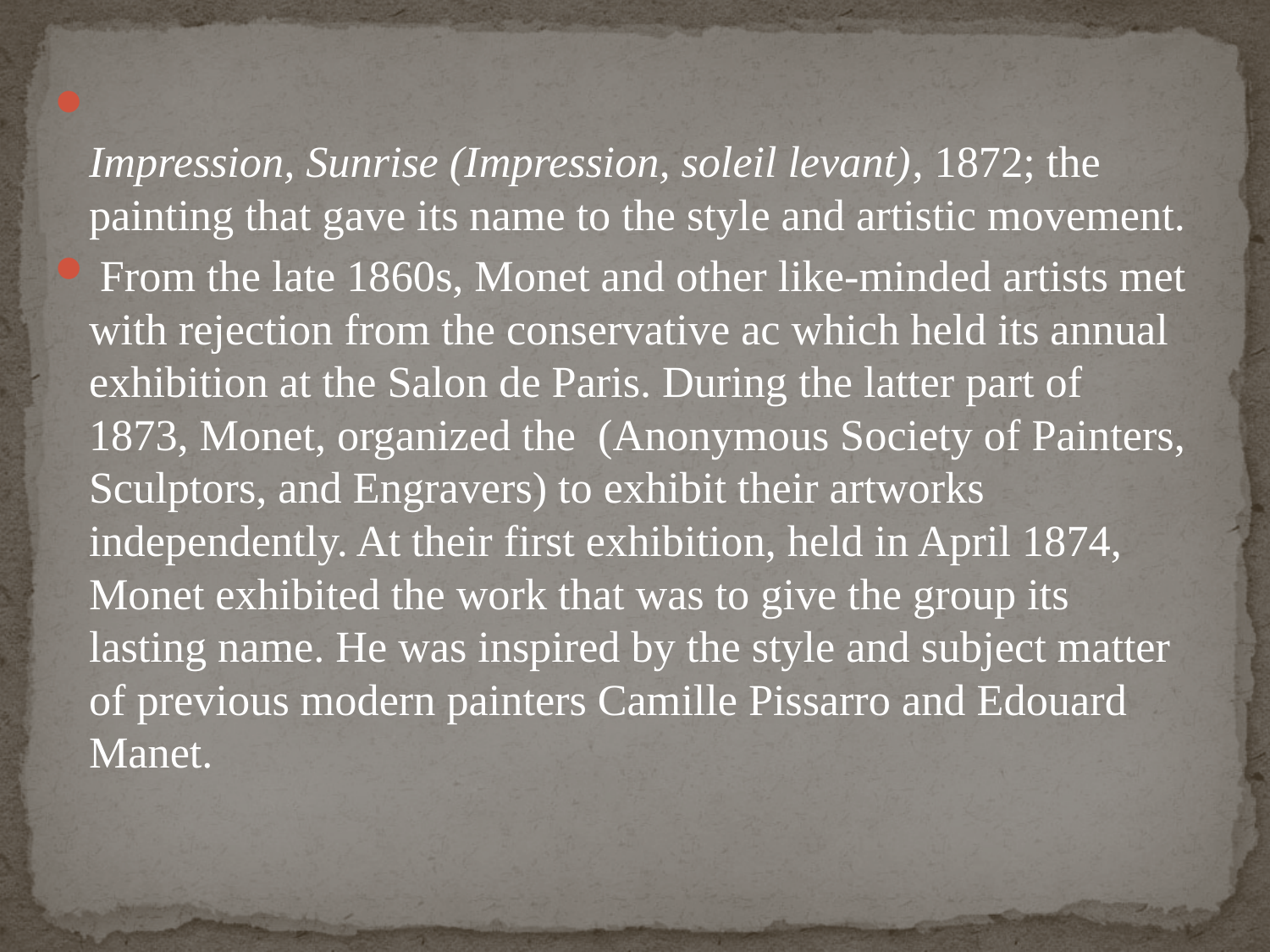

Impression, Sunrise (Impression, soleil levant), 1872; the painting that gave its name to the style and artistic movement.
 From the late 1860s, Monet and other like-minded artists met with rejection from the conservative ac which held its annual exhibition at the Salon de Paris. During the latter part of 1873, Monet, organized the  (Anonymous Society of Painters, Sculptors, and Engravers) to exhibit their artworks independently. At their first exhibition, held in April 1874, Monet exhibited the work that was to give the group its lasting name. He was inspired by the style and subject matter of previous modern painters Camille Pissarro and Edouard Manet.